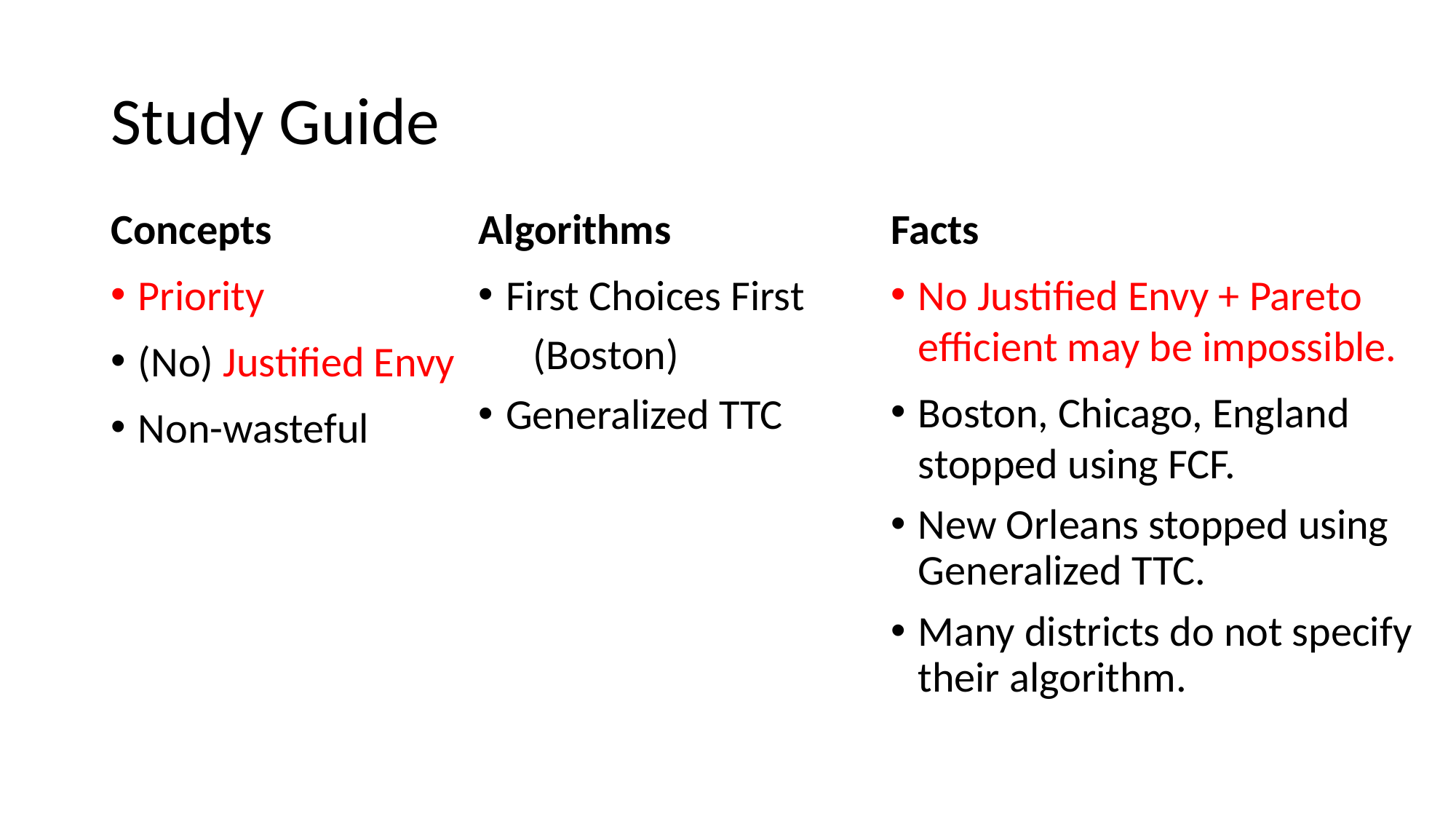

# Study Guide
Concepts
Priority
(No) Justified Envy
Non-wasteful
Algorithms
First Choices First
(Boston)
Generalized TTC
Facts
No Justified Envy + Pareto efficient may be impossible.
Boston, Chicago, England stopped using FCF.
New Orleans stopped using Generalized TTC.
Many districts do not specify their algorithm.